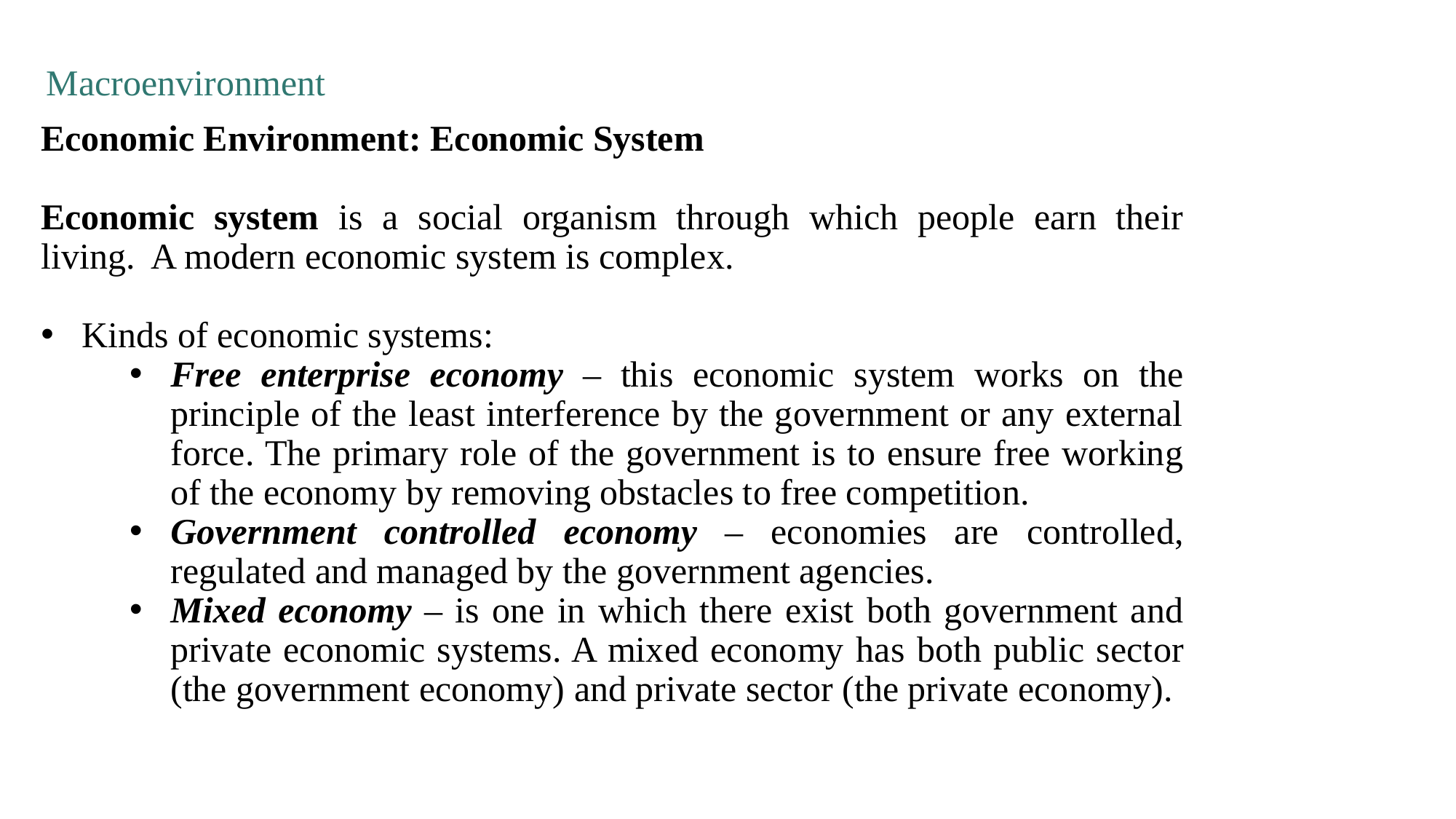

Macroenvironment
Economic Environment: Economic System

Economic system is a social organism through which people earn their living.  A modern economic system is complex.

Kinds of economic systems:
Free enterprise economy – this economic system works on the principle of the least interference by the government or any external force. The primary role of the government is to ensure free working of the economy by removing obstacles to free competition.
Government controlled economy – economies are controlled, regulated and managed by the government agencies.
Mixed economy – is one in which there exist both government and private economic systems. A mixed economy has both public sector (the government economy) and private sector (the private economy).